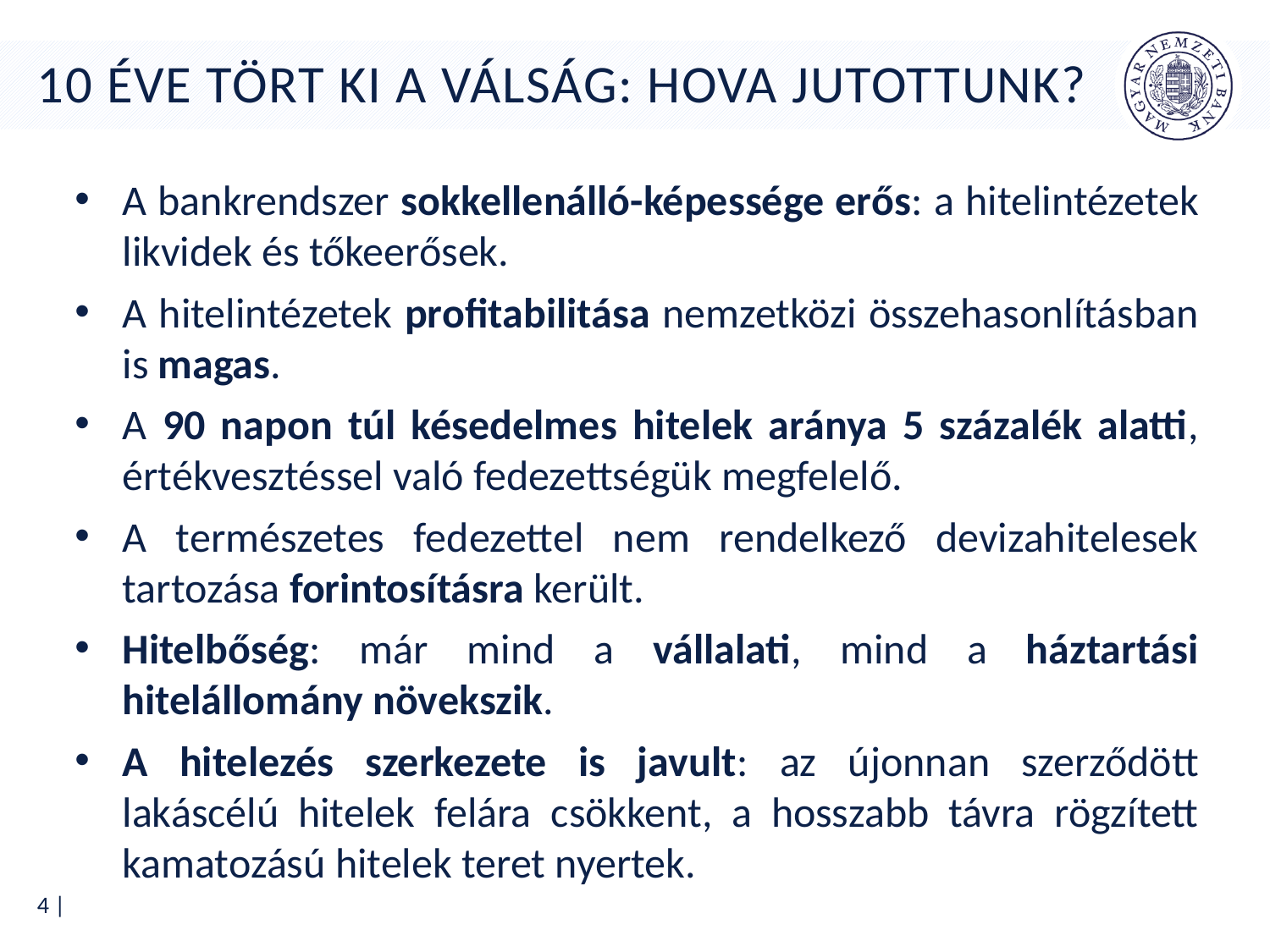

# 10 éve tört ki a válság: hova jutottunk?
A bankrendszer sokkellenálló-képessége erős: a hitelintézetek likvidek és tőkeerősek.
A hitelintézetek profitabilitása nemzetközi összehasonlításban is magas.
A 90 napon túl késedelmes hitelek aránya 5 százalék alatti, értékvesztéssel való fedezettségük megfelelő.
A természetes fedezettel nem rendelkező devizahitelesek tartozása forintosításra került.
Hitelbőség: már mind a vállalati, mind a háztartási hitelállomány növekszik.
A hitelezés szerkezete is javult: az újonnan szerződött lakáscélú hitelek felára csökkent, a hosszabb távra rögzített kamatozású hitelek teret nyertek.